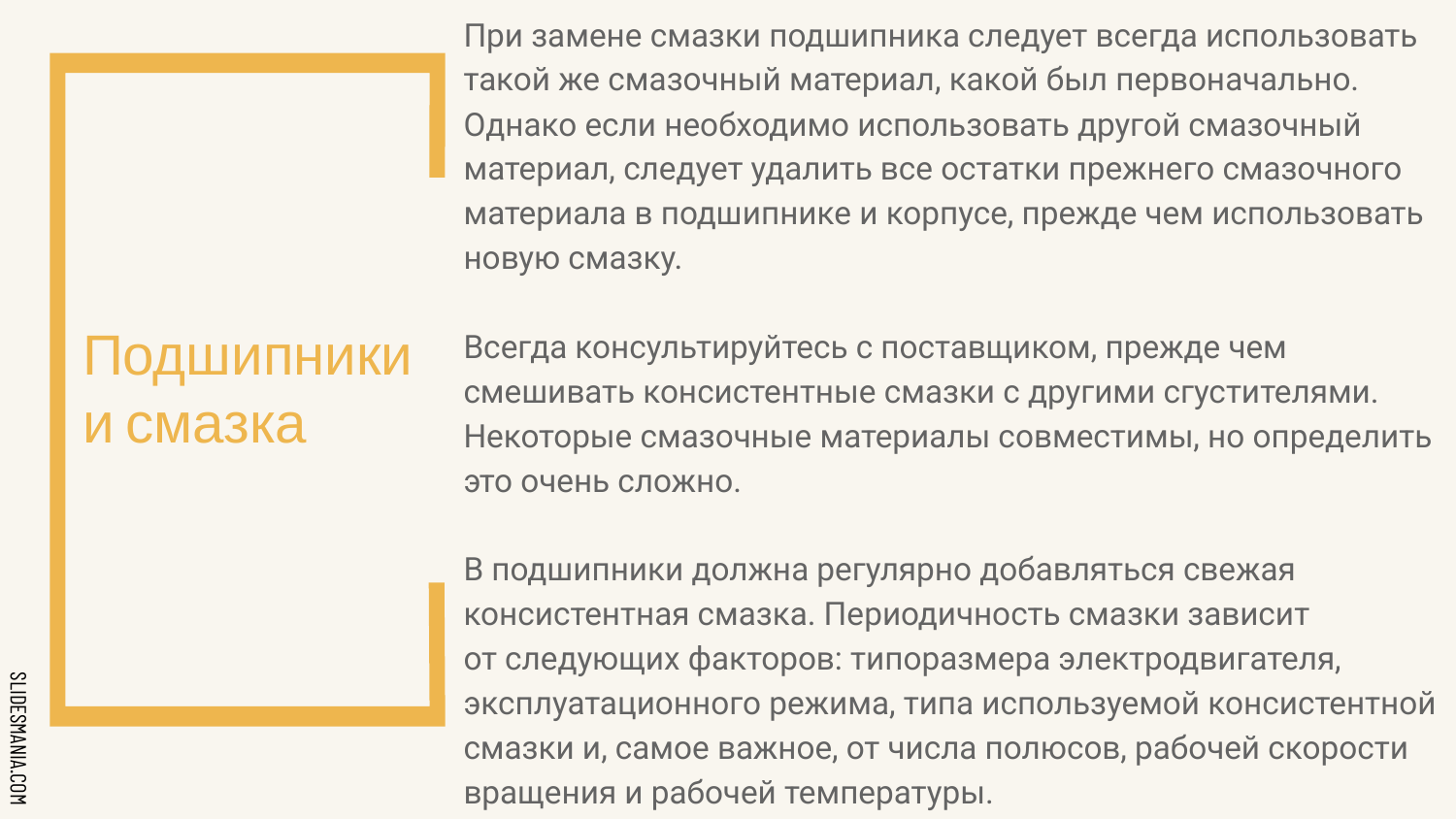

# Подшипники и смазка
При замене смазки подшипника следует всегда использовать такой же смазочный материал, какой был первоначально. Однако если необходимо использовать другой смазочный материал, следует удалить все остатки прежнего смазочного материала в подшипнике и корпусе, прежде чем использовать новую смазку.

Всегда консультируйтесь с поставщиком, прежде чем смешивать консистентные смазки с другими сгустителями. Некоторые смазочные материалы совместимы, но определить это очень сложно.

В подшипники должна регулярно добавляться свежая консистентная смазка. Периодичность смазки зависит
от следующих факторов: типоразмера электродвигателя, эксплуатационного режима, типа используемой консистентной смазки и, самое важное, от числа полюсов, рабочей скорости вращения и рабочей температуры.